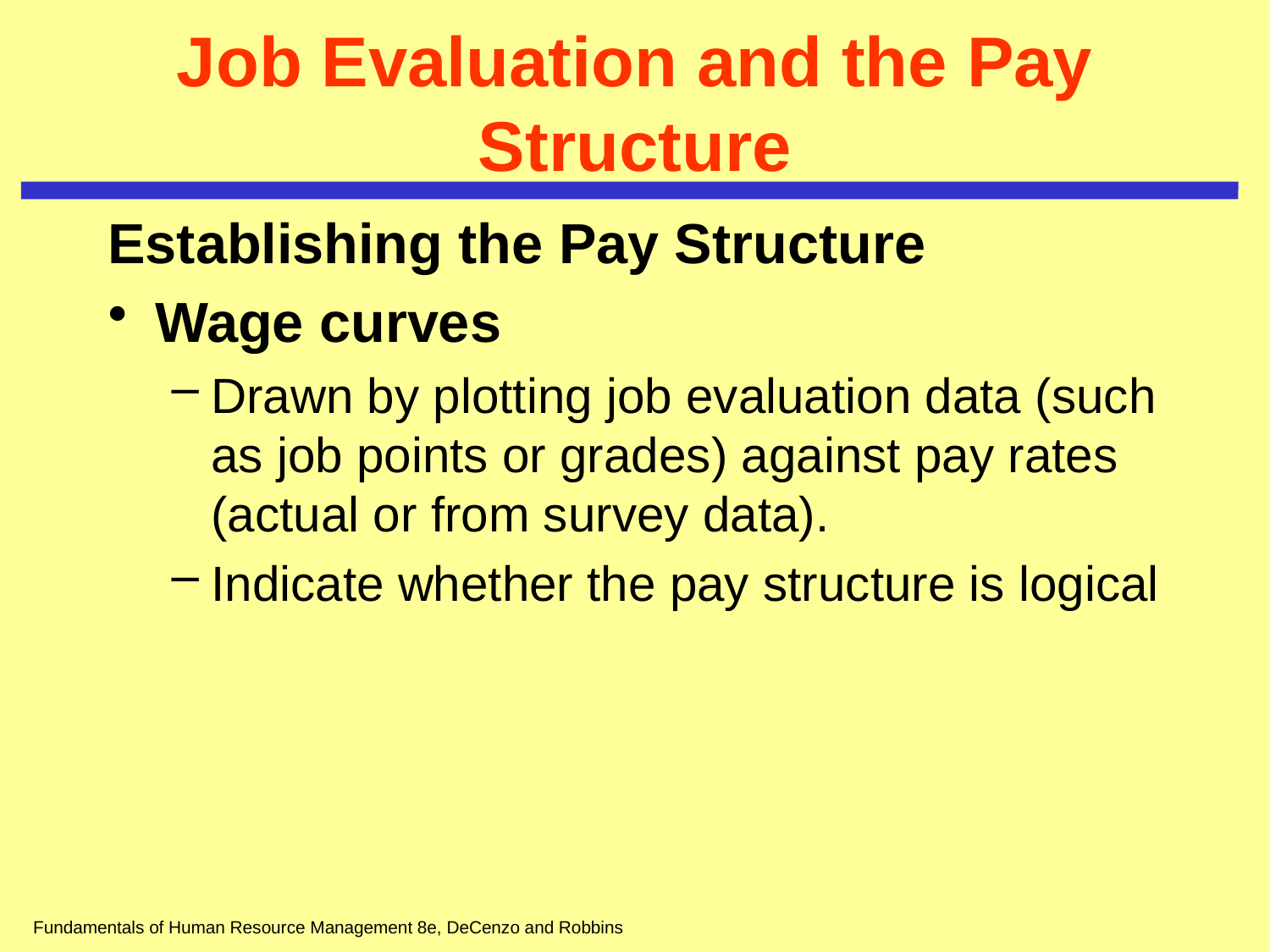

# Job Evaluation and the Pay Structure
Establishing the Pay Structure
Wage curves
Drawn by plotting job evaluation data (such as job points or grades) against pay rates (actual or from survey data).
Indicate whether the pay structure is logical
Fundamentals of Human Resource Management 8e, DeCenzo and Robbins